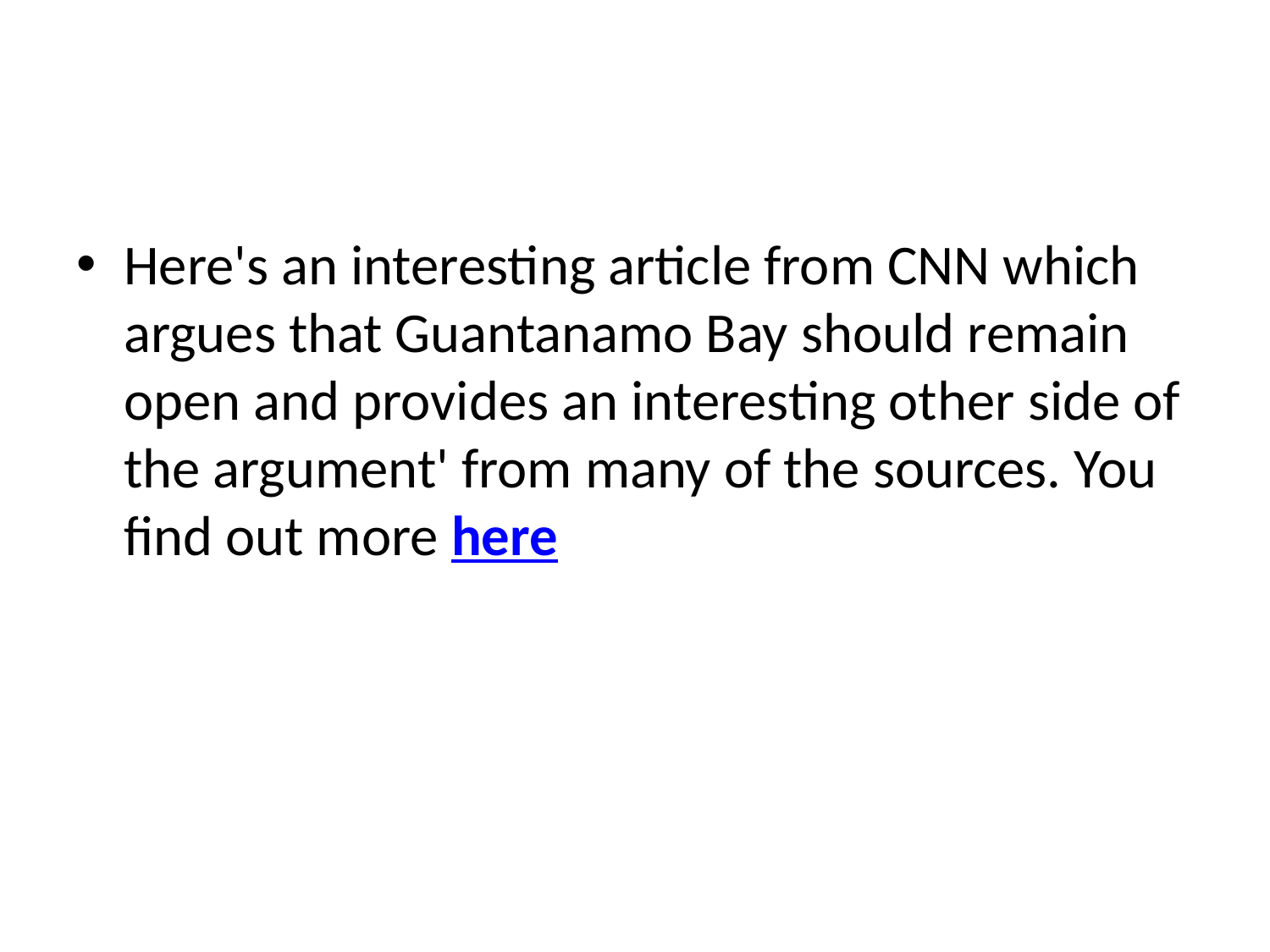

#
Here's an interesting article from CNN which argues that Guantanamo Bay should remain open and provides an interesting other side of the argument' from many of the sources. You find out more here